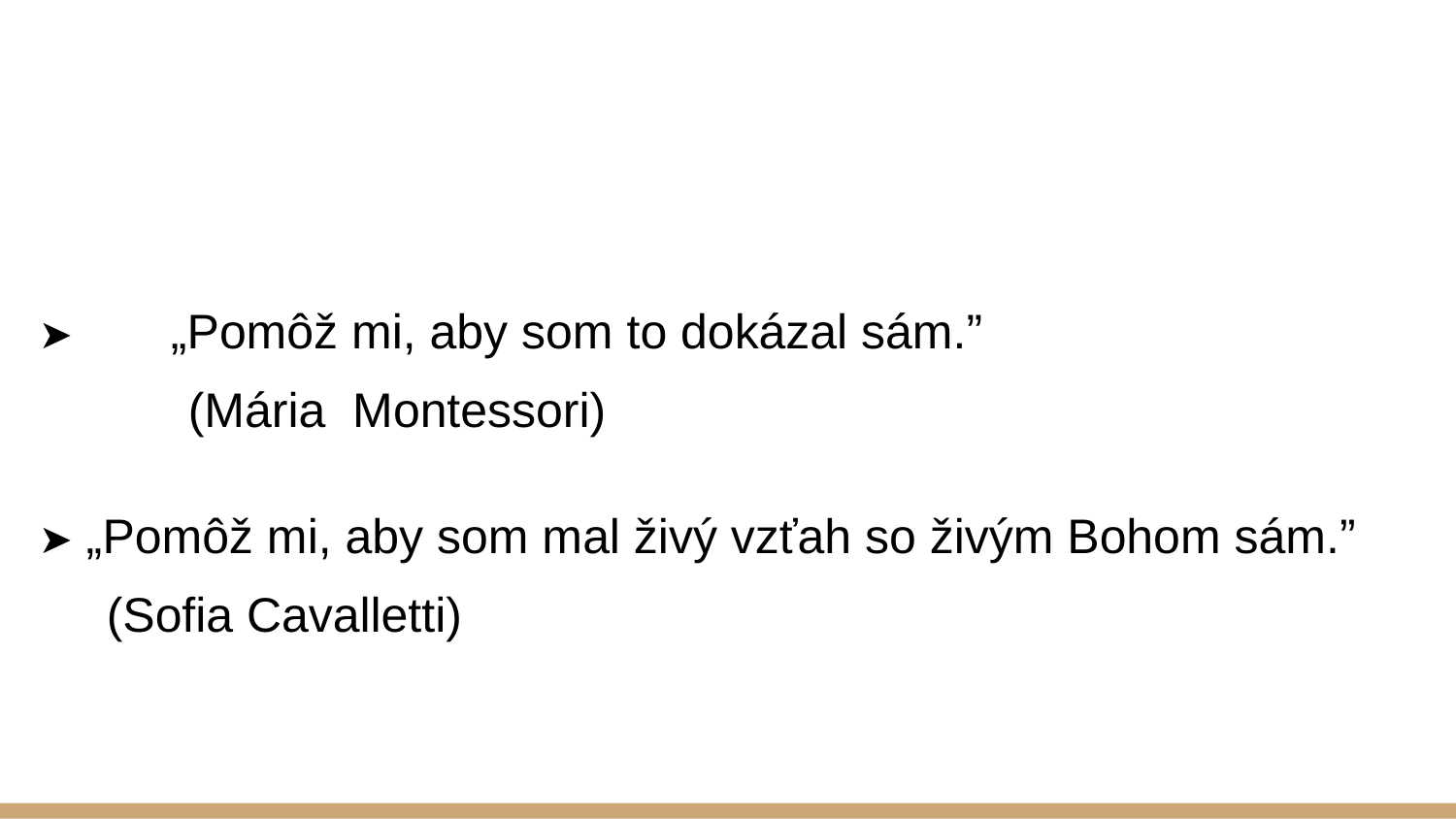

➤	„Pomôž mi, aby som to dokázal sám.”
            (Mária  Montessori)

 ➤ „Pomôž mi, aby som mal živý vzťah so živým Bohom sám.”
      (Sofia Cavalletti)